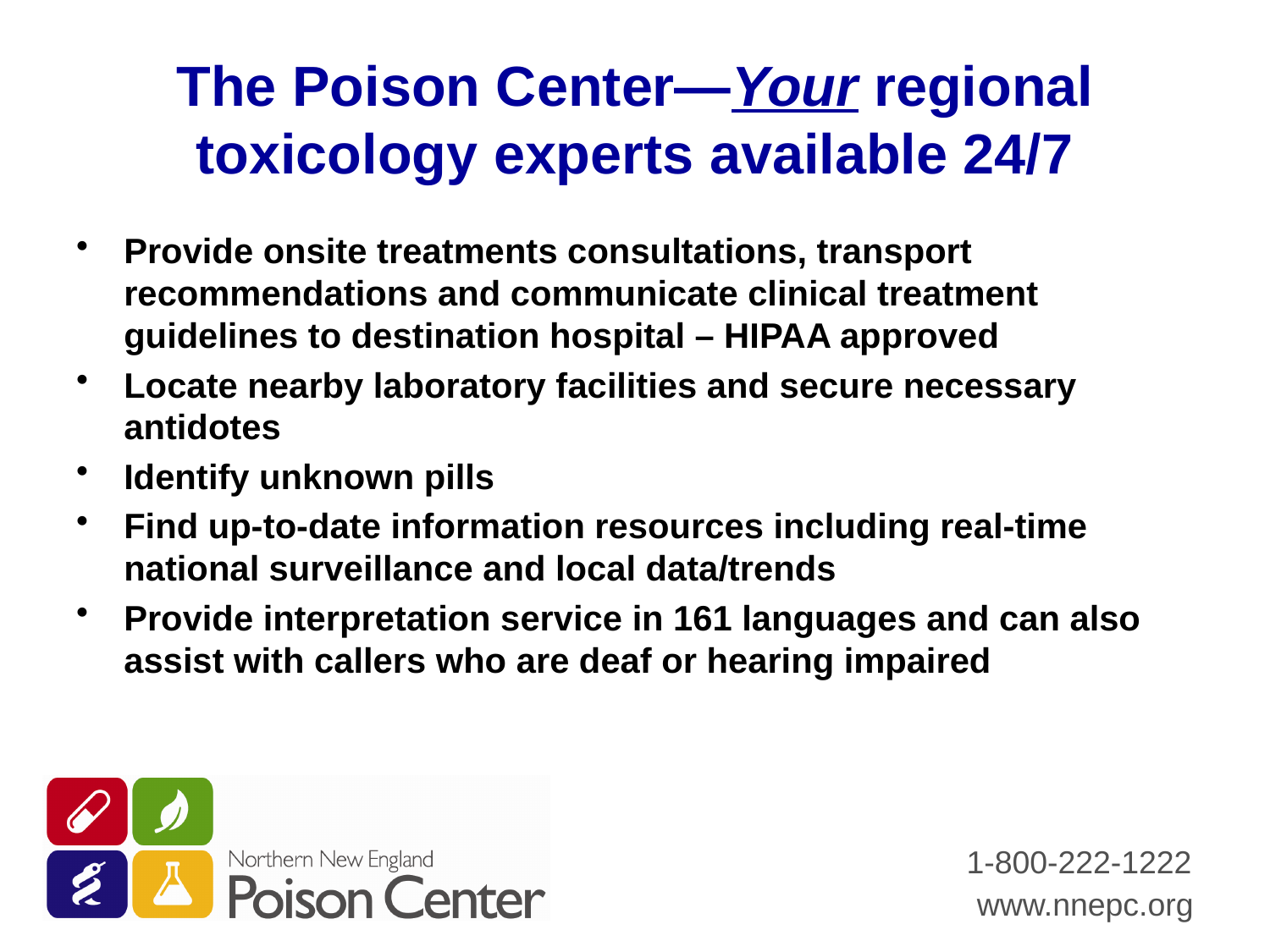

# The Poison Center—Your regional toxicology experts available 24/7
Provide onsite treatments consultations, transport recommendations and communicate clinical treatment guidelines to destination hospital – HIPAA approved
Locate nearby laboratory facilities and secure necessary antidotes
Identify unknown pills
Find up-to-date information resources including real-time national surveillance and local data/trends
Provide interpretation service in 161 languages and can also assist with callers who are deaf or hearing impaired